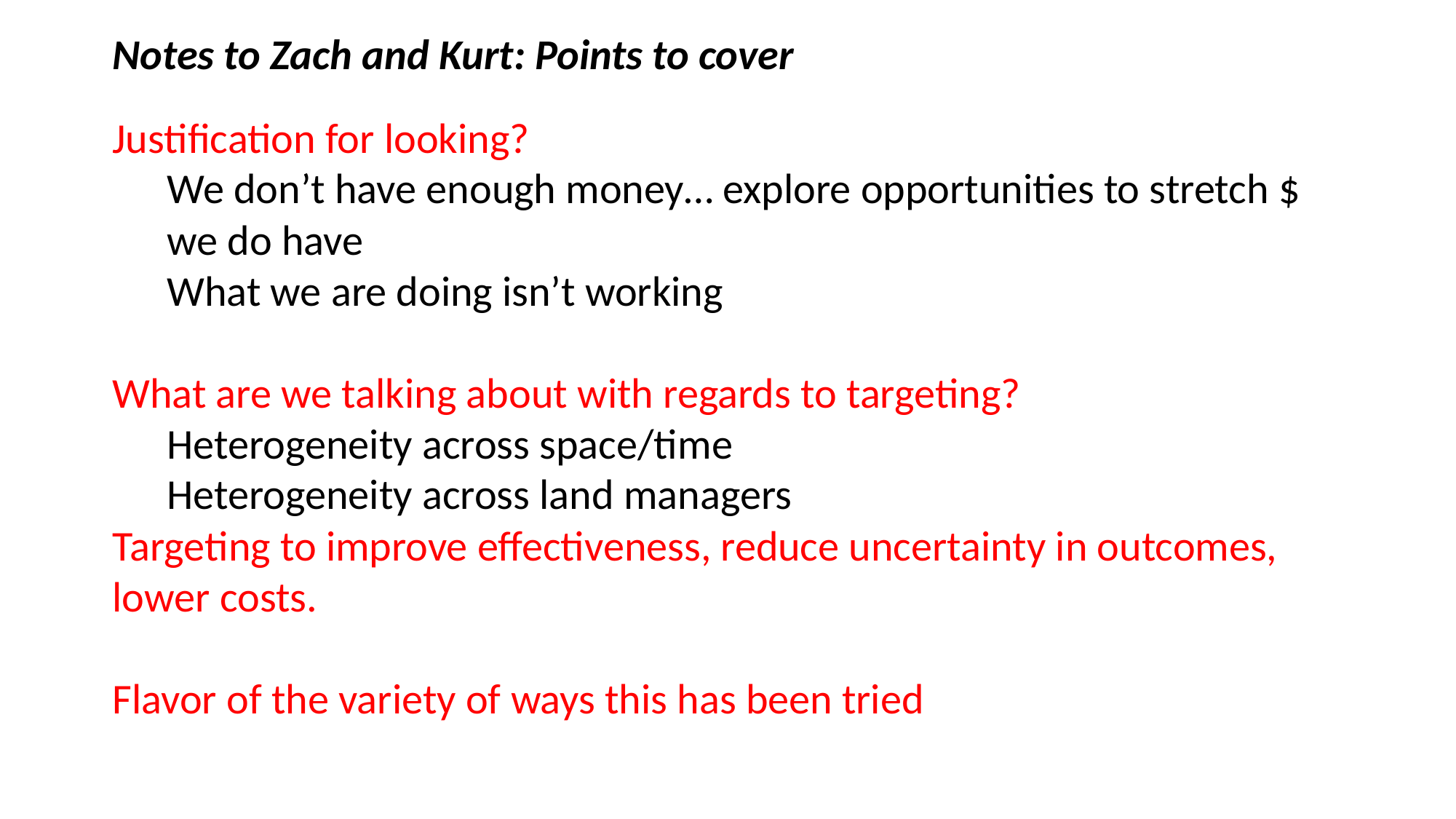

Notes to Zach and Kurt: Points to cover

Justification for looking?
We don’t have enough money… explore opportunities to stretch $ we do have
What we are doing isn’t working

What are we talking about with regards to targeting?
Heterogeneity across space/time
Heterogeneity across land managers
Targeting to improve effectiveness, reduce uncertainty in outcomes, lower costs.

Flavor of the variety of ways this has been tried